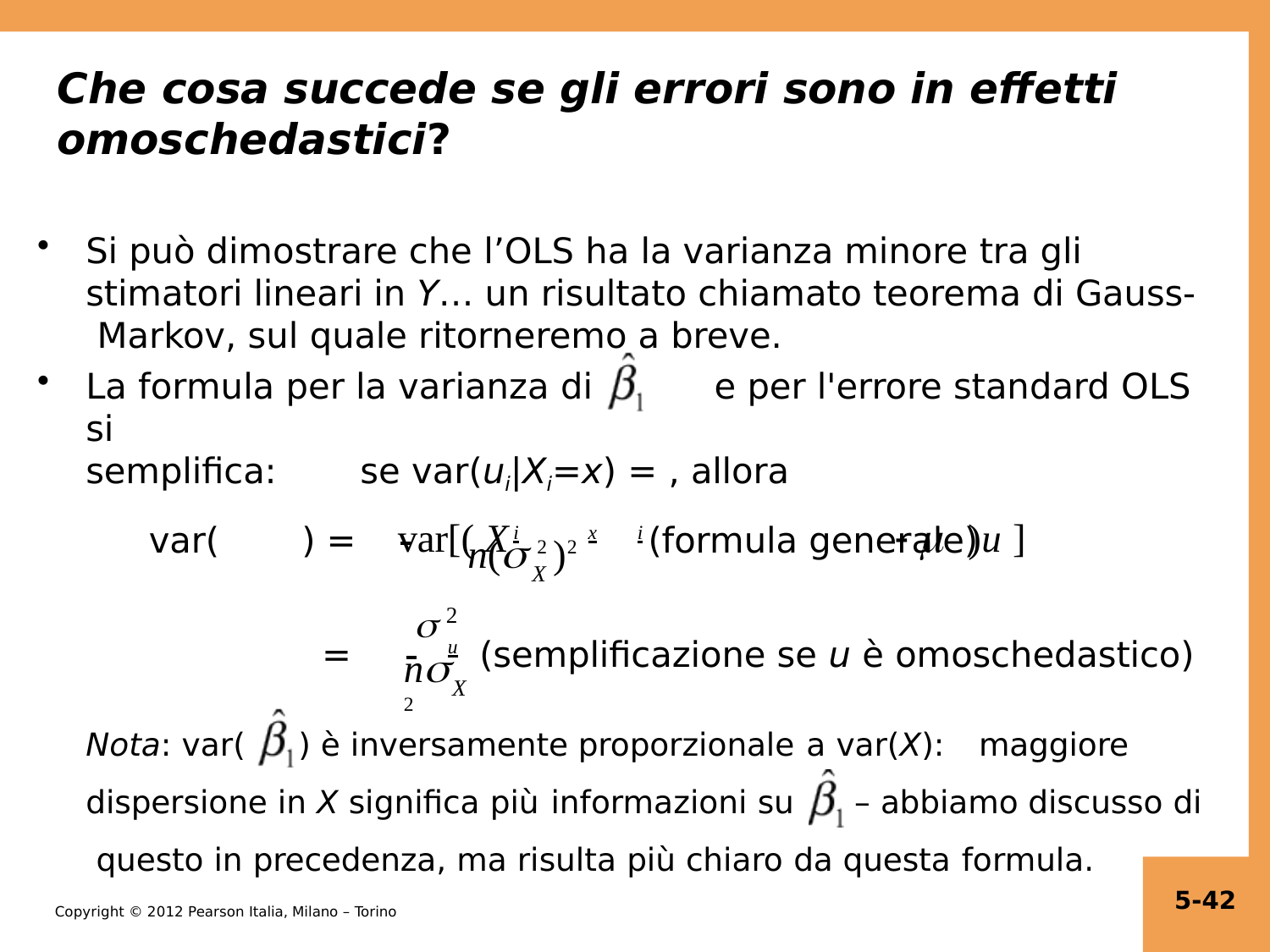

# Che cosa succede se gli errori sono in effetti  omoschedastici?
Si può dimostrare che l’OLS ha la varianza minore tra gli  stimatori lineari in Y… un risultato chiamato teorema di Gauss-  Markov, sul quale ritorneremo a breve.
La formula per la varianza di	e per l'errore standard OLS si
semplifica:	se var(ui|Xi=x) = , allora
var[( X	− μ	)u ]

var(	) =	 	i	x	i (formula generale)
n(σ 2 )2
X
σ 2
=	 	u	(semplificazione se u è omoschedastico)
nσ 2
X
Nota: var(	) è inversamente proporzionale a var(X):	maggiore  dispersione in X significa più informazioni su	– abbiamo discusso di  questo in precedenza, ma risulta più chiaro da questa formula.

5-42
Copyright © 2012 Pearson Italia, Milano – Torino